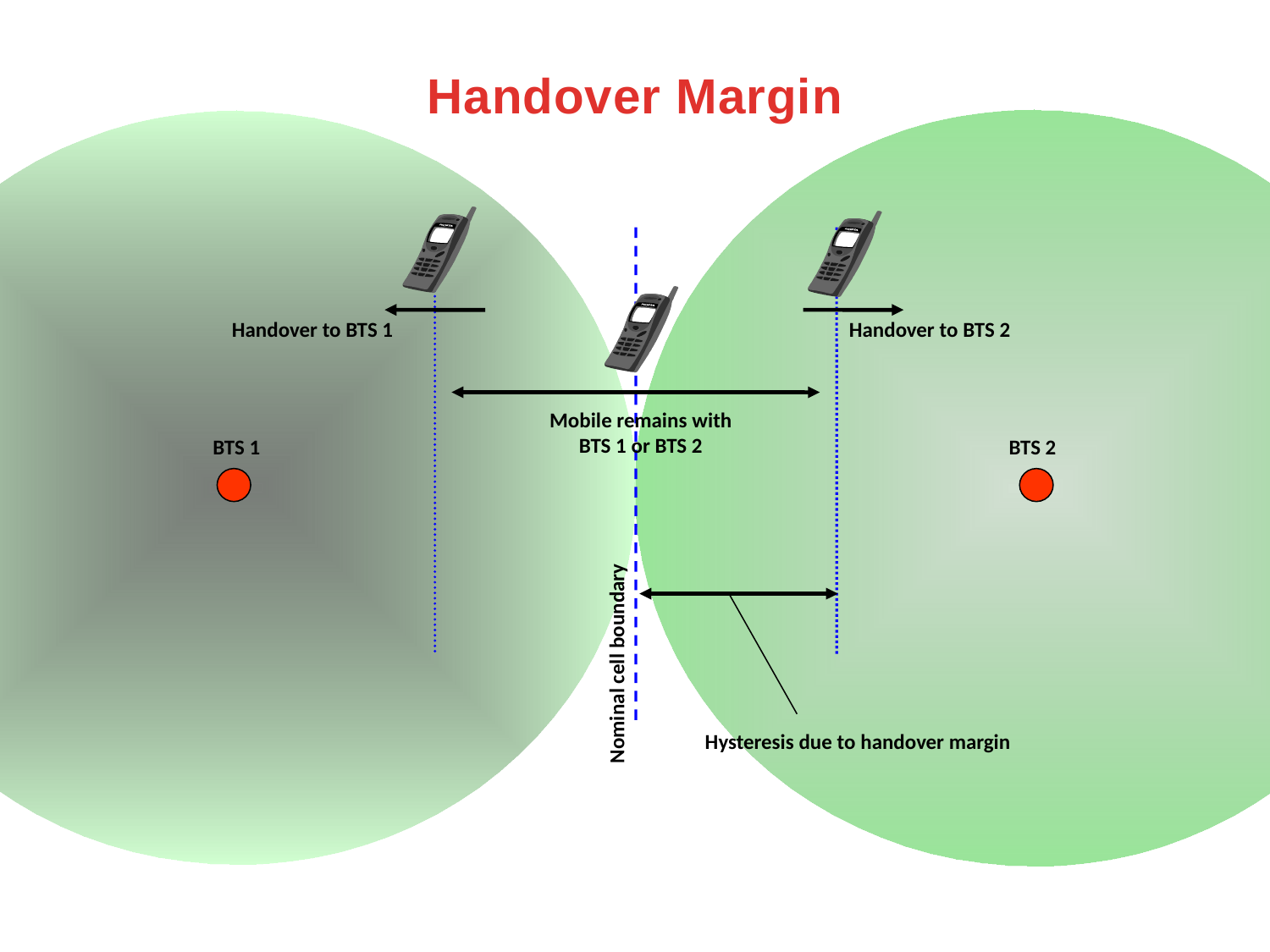

# Handover Margin

Handover to BTS 1

Handover to BTS 2

Mobile remains with BTS 1 or BTS 2
BTS 1
BTS 2

Nominal cell boundary
Hysteresis due to handover margin